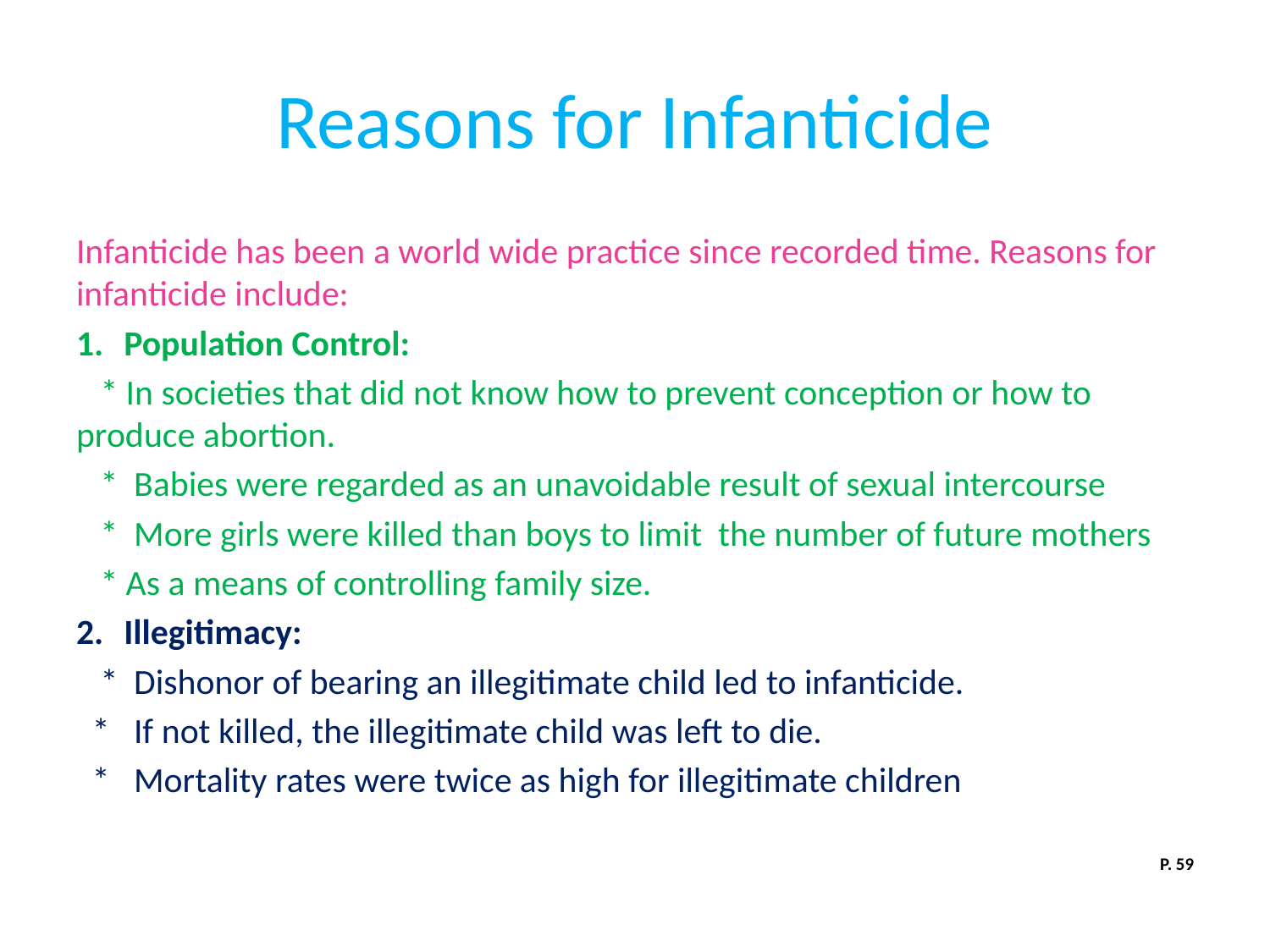

# Reasons for Infanticide
Infanticide has been a world wide practice since recorded time. Reasons for infanticide include:
Population Control:
   * In societies that did not know how to prevent conception or how to produce abortion.
   *  Babies were regarded as an unavoidable result of sexual intercourse
   *  More girls were killed than boys to limit  the number of future mothers
   * As a means of controlling family size.
Illegitimacy:
   *  Dishonor of bearing an illegitimate child led to infanticide.
  *   If not killed, the illegitimate child was left to die.
  *   Mortality rates were twice as high for illegitimate children

P. 59